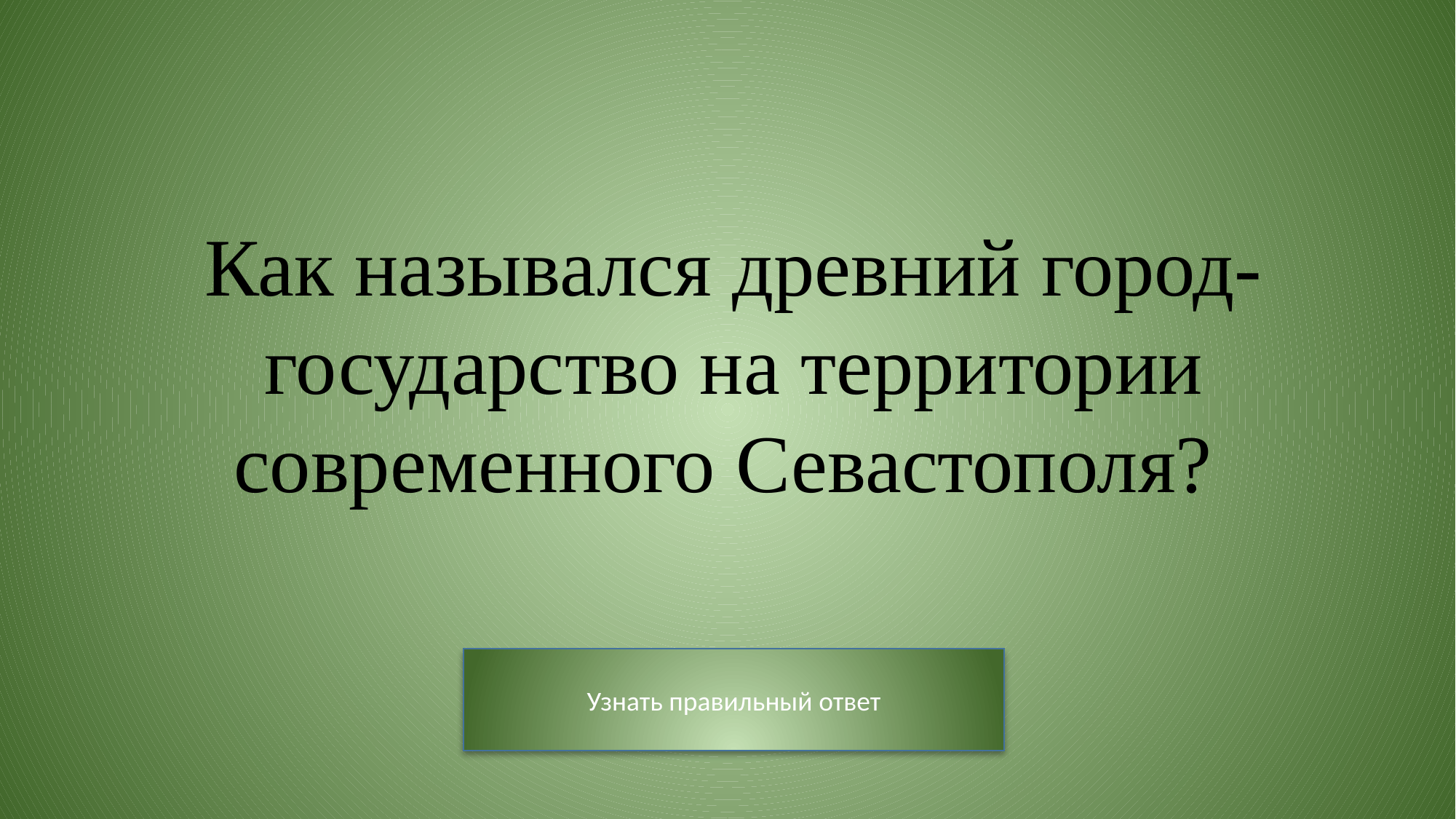

Как назывался древний город-государство на территории современного Севастополя?
Узнать правильный ответ